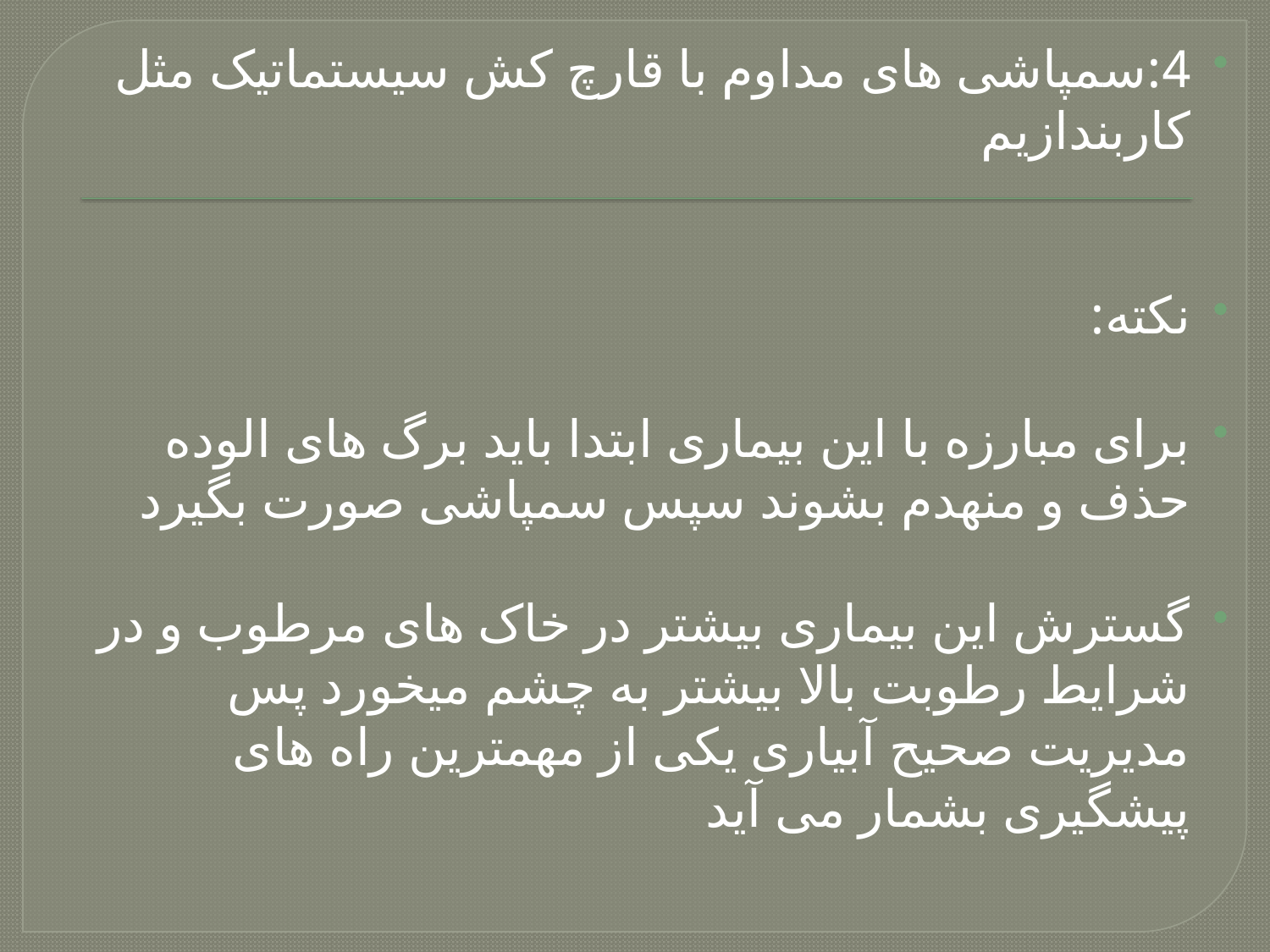

4:سمپاشی های مداوم با قارچ کش سیستماتیک مثل کاربندازیم

نکته:

برای مبارزه با این بیماری ابتدا باید برگ های الوده حذف و منهدم بشوند سپس سمپاشی صورت بگیرد

گسترش این بیماری بیشتر در خاک های مرطوب و در شرایط رطوبت بالا بیشتر به چشم میخورد پس مدیریت صحیح آبیاری یکی از مهمترین راه های پیشگیری بشمار می آید